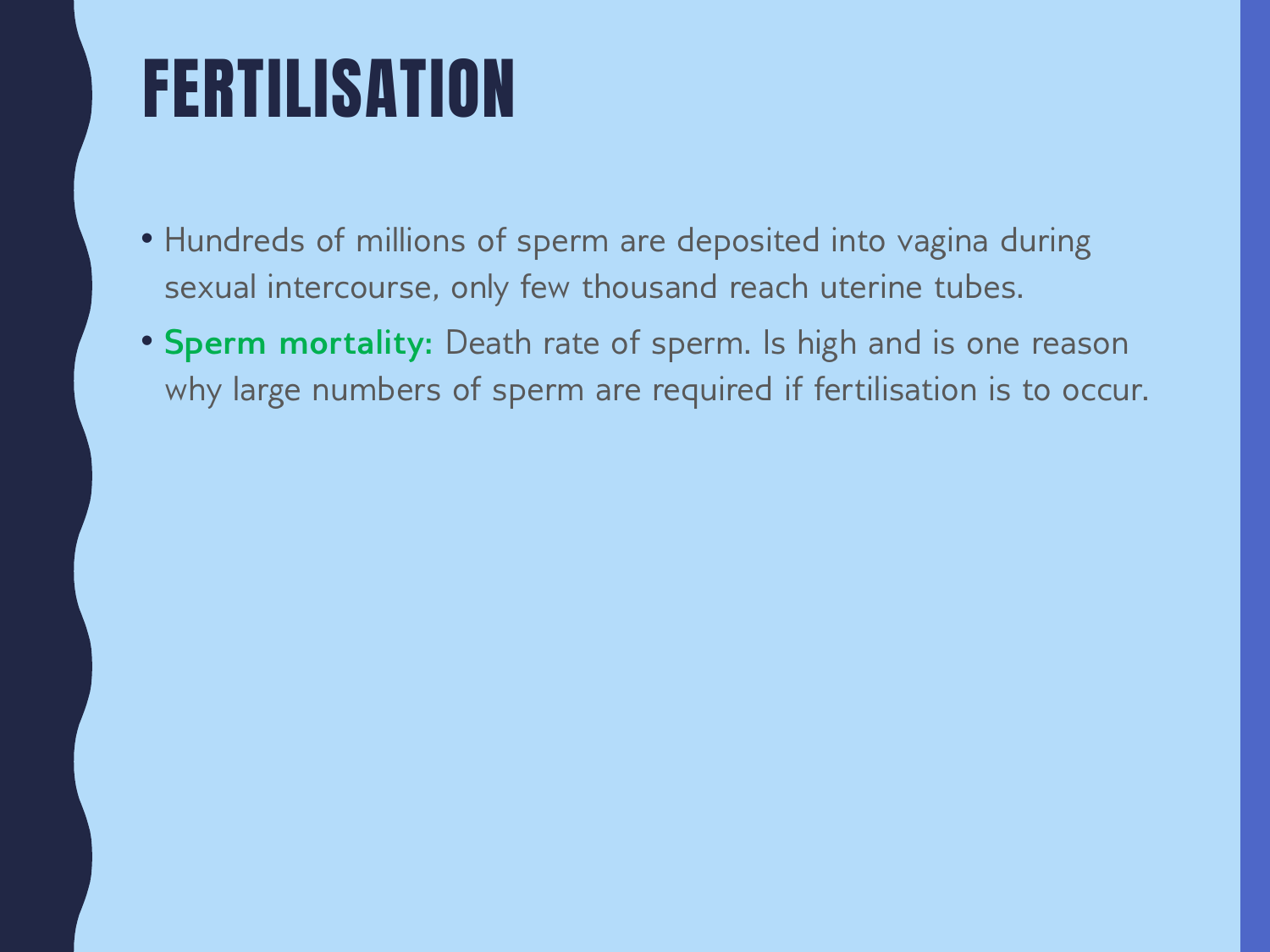

# Fertilisation
Hundreds of millions of sperm are deposited into vagina during sexual intercourse, only few thousand reach uterine tubes.
Sperm mortality: Death rate of sperm. Is high and is one reason why large numbers of sperm are required if fertilisation is to occur.